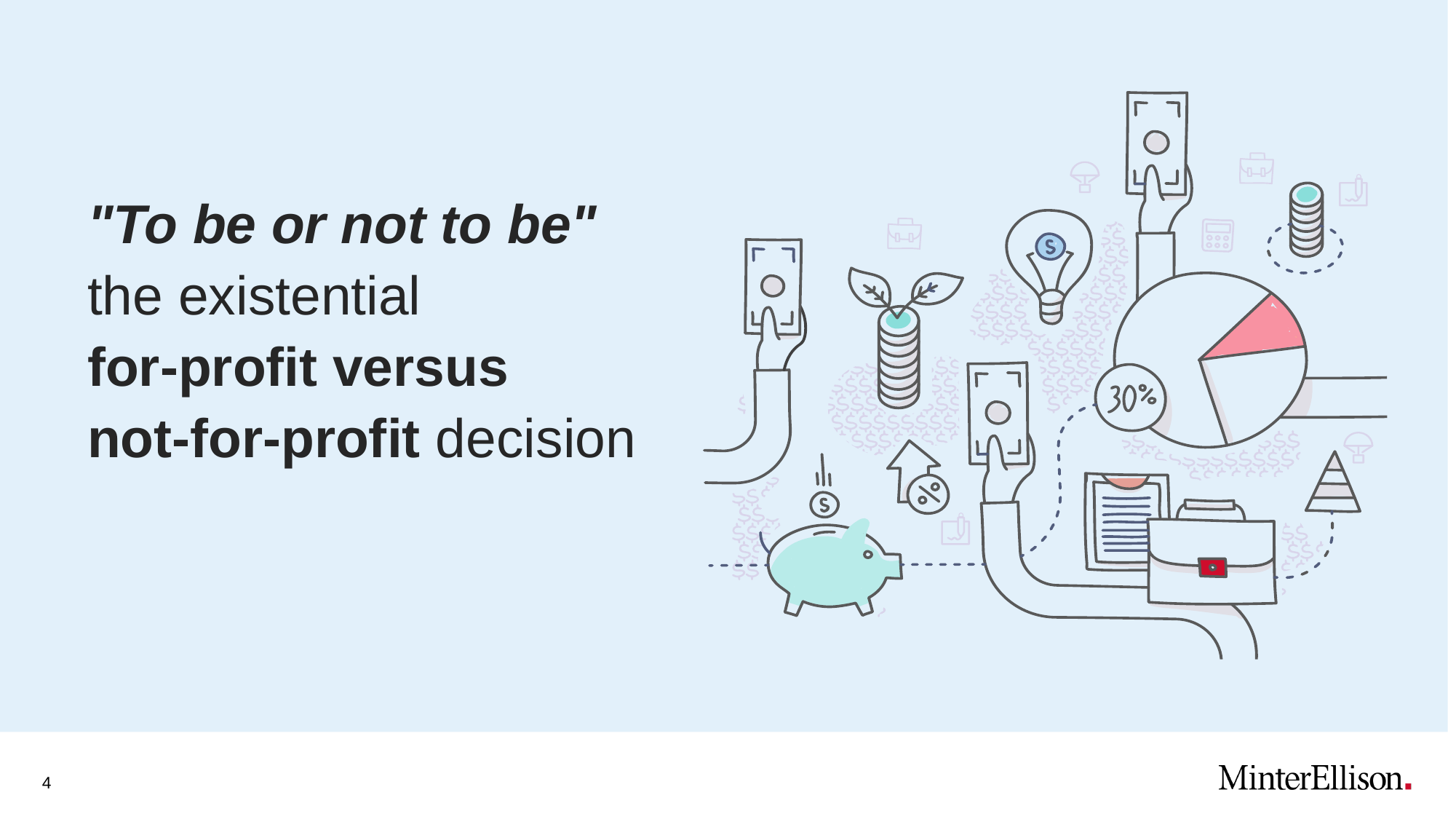

"To be or not to be"
the existential
for-profit versus
not-for-profit decision